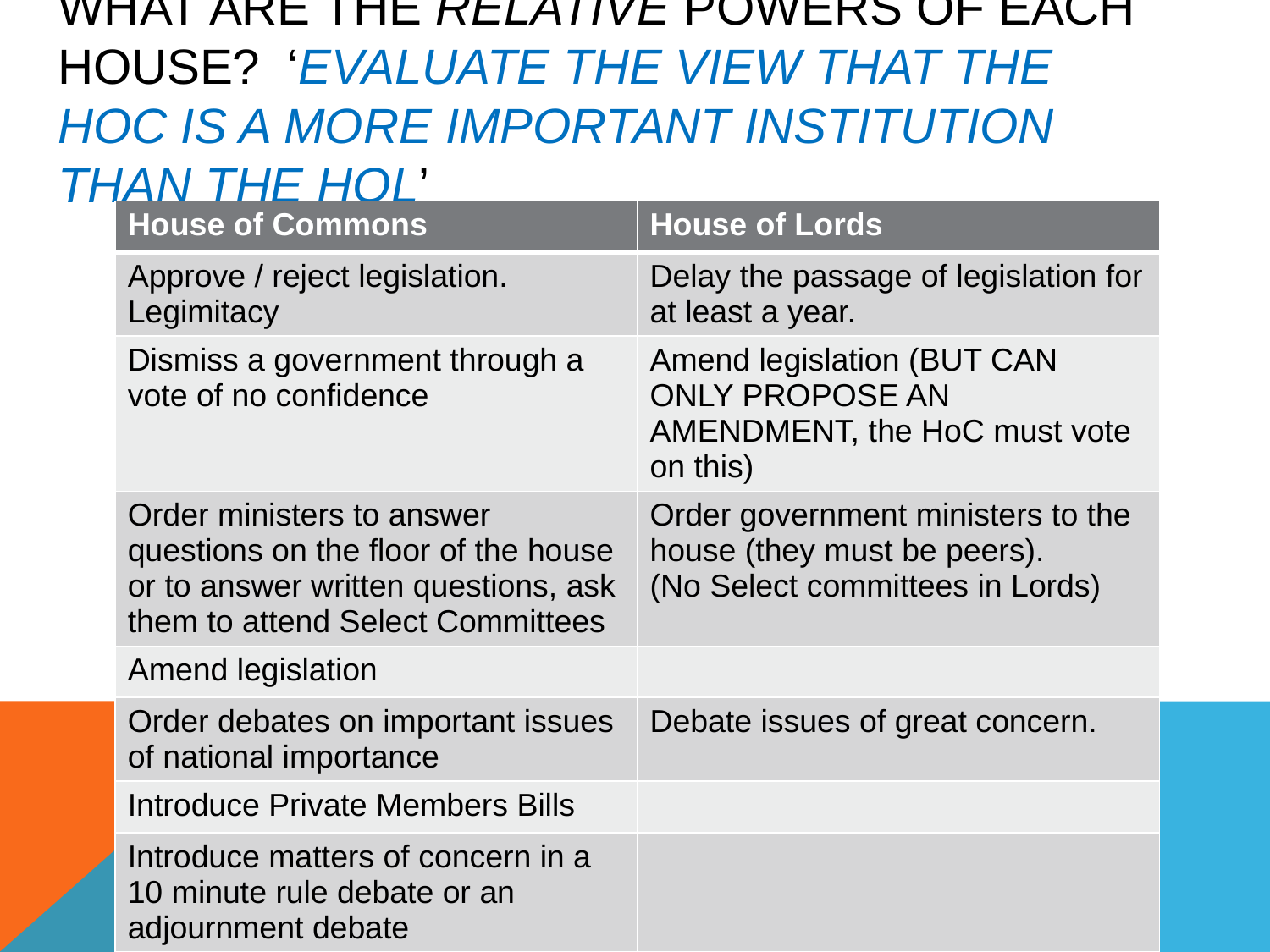

# What are the relative powers of each house?  ‘Evaluate the view that the HoC is a more important institution than the hol’
| House of Commons | House of Lords |
| --- | --- |
| Approve / reject legislation. Legimitacy | Delay the passage of legislation for at least a year. |
| Dismiss a government through a vote of no confidence | Amend legislation (BUT CAN ONLY PROPOSE AN AMENDMENT, the HoC must vote on this) |
| Order ministers to answer questions on the floor of the house or to answer written questions, ask them to attend Select Committees | Order government ministers to the house (they must be peers). (No Select committees in Lords) |
| Amend legislation |  |
| Order debates on important issues of national importance | Debate issues of great concern. |
| Introduce Private Members Bills |  |
| Introduce matters of concern in a 10 minute rule debate or an adjournment debate |  |